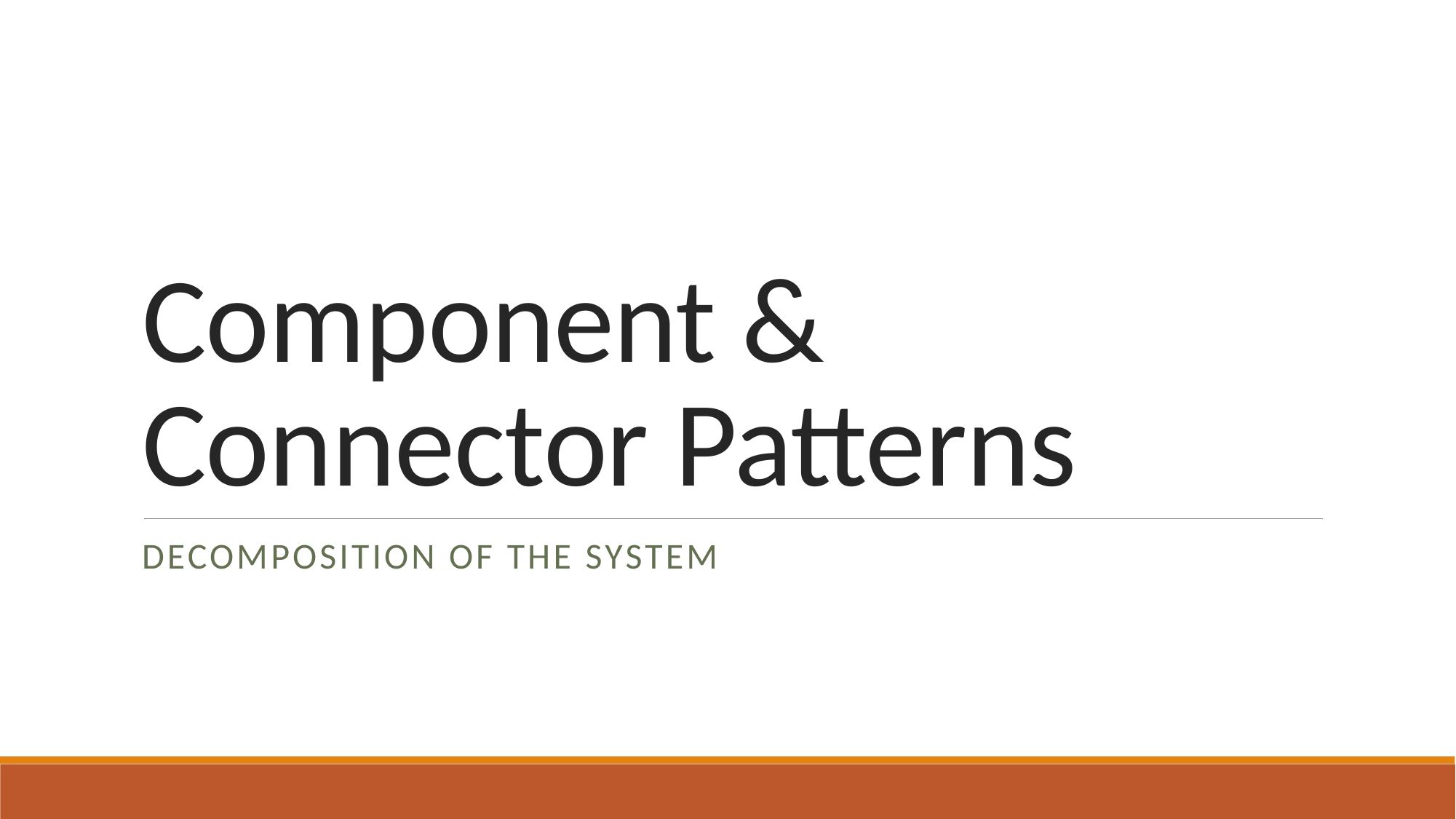

# Component & Connector Patterns
decomposition of the system